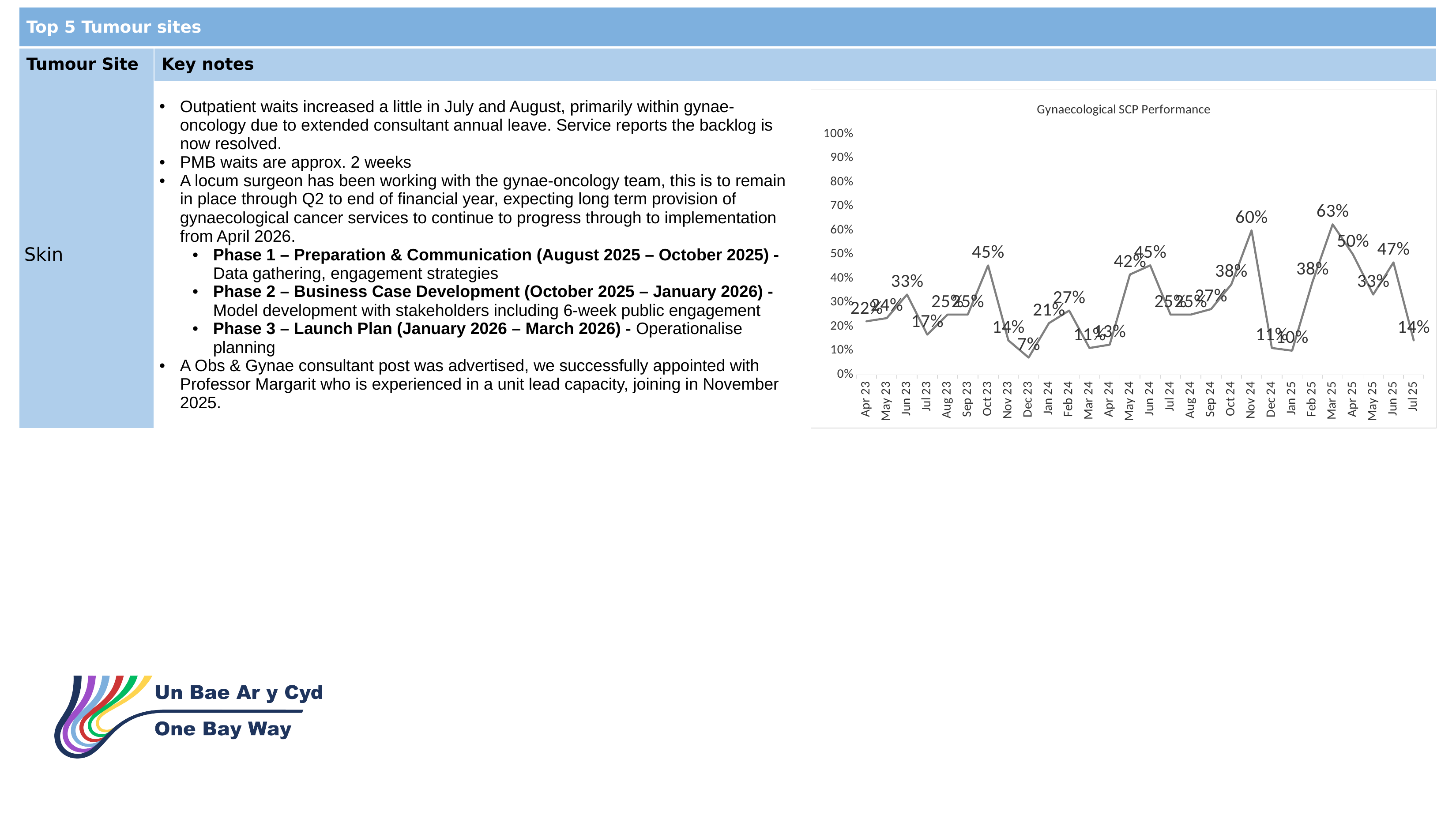

50
| Top 5 Tumour sites |  |  |
| --- | --- | --- |
| Tumour Site | Key notes |  |
| Skin | Outpatient waits increased a little in July and August, primarily within gynae-oncology due to extended consultant annual leave. Service reports the backlog is now resolved. PMB waits are approx. 2 weeks A locum surgeon has been working with the gynae-oncology team, this is to remain in place through Q2 to end of financial year, expecting long term provision of gynaecological cancer services to continue to progress through to implementation from April 2026. Phase 1 – Preparation & Communication (August 2025 – October 2025) - Data gathering, engagement strategies Phase 2 – Business Case Development (October 2025 – January 2026) - Model development with stakeholders including 6-week public engagement Phase 3 – Launch Plan (January 2026 – March 2026) - Operationalise planning A Obs & Gynae consultant post was advertised, we successfully appointed with Professor Margarit who is experienced in a unit lead capacity, joining in November 2025. |  |

### Chart: Gynaecological SCP Performance

| Category | % |
|---|---|
| 45017 | 0.2222222222222222 |
| 45047 | 0.23529411764705882 |
| 45078 | 0.3333333333333333 |
| 45108 | 0.16666666666666666 |
| 45139 | 0.25 |
| 45170 | 0.25 |
| 45200 | 0.45454545454545453 |
| 45231 | 0.14285714285714285 |
| 45261 | 0.07142857142857142 |
| 45292 | 0.21428571428571427 |
| 45323 | 0.26666666666666666 |
| 45352 | 0.1111111111111111 |
| 45383 | 0.125 |
| 45413 | 0.4166666666666667 |
| 45444 | 0.45454545454545453 |
| 45474 | 0.25 |
| 45505 | 0.25 |
| 45536 | 0.2727272727272727 |
| 45566 | 0.375 |
| 45597 | 0.6 |
| 45627 | 0.1111111111111111 |
| 45658 | 0.1 |
| 45689 | 0.38461538461538464 |
| 45717 | 0.625 |
| 45748 | 0.5 |
| 45778 | 0.3333333333333333 |
| 45809 | 0.4666666666666667 |
| 45839 | 0.14285714285714285 |